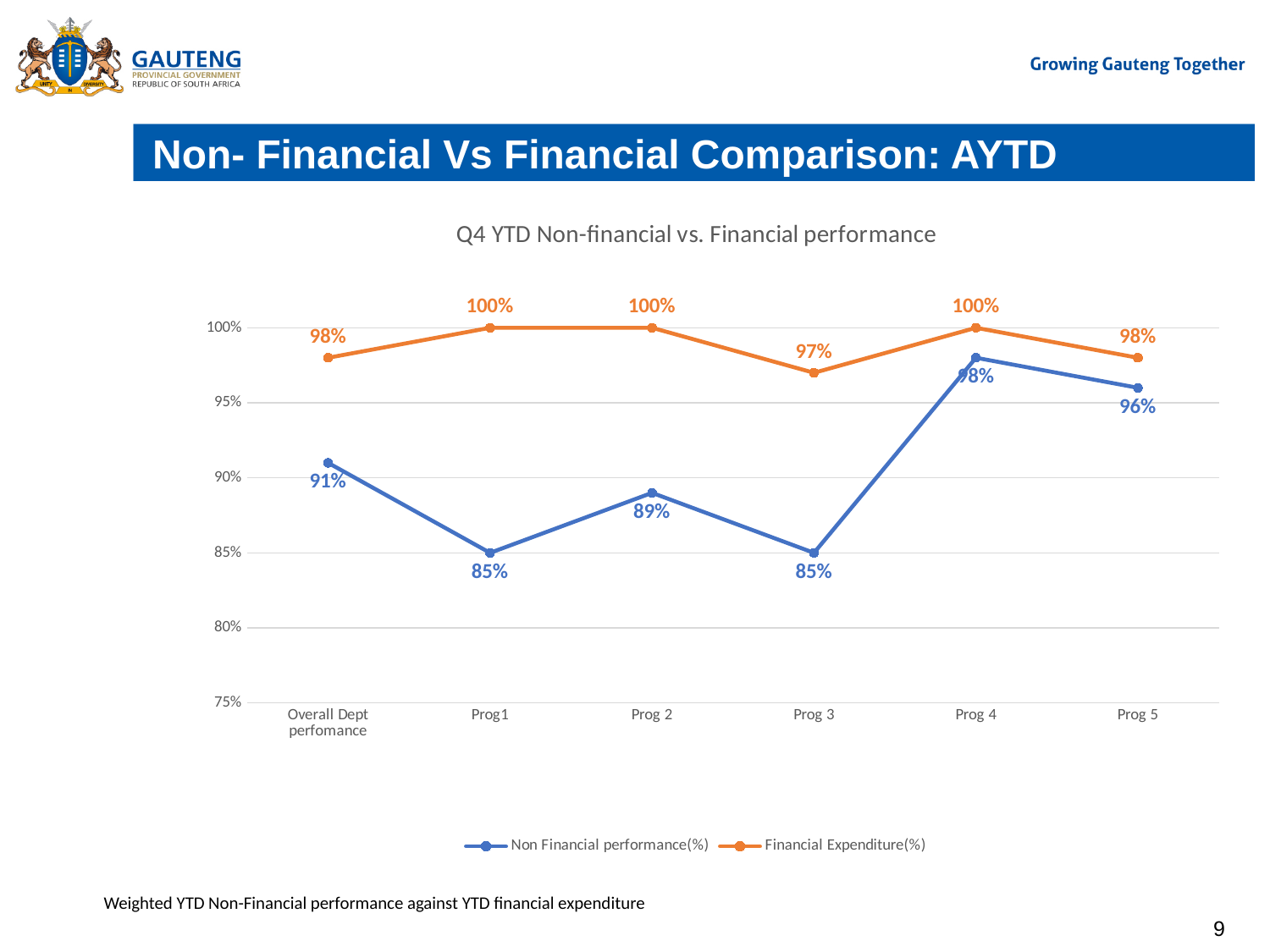

# Non- Financial Vs Financial Comparison: AYTD

### Chart: Q4 YTD Non-financial vs. Financial performance

| Category | Non Financial performance(%) | Financial Expenditure(%) |
|---|---|---|
| Overall Dept perfomance | 0.91 | 0.98 |
| Prog1 | 0.85 | 1.0 |
| Prog 2 | 0.89 | 1.0 |
| Prog 3 | 0.85 | 0.97 |
| Prog 4 | 0.98 | 1.0 |
| Prog 5 | 0.96 | 0.98 |
Weighted YTD Non-Financial performance against YTD financial expenditure
9